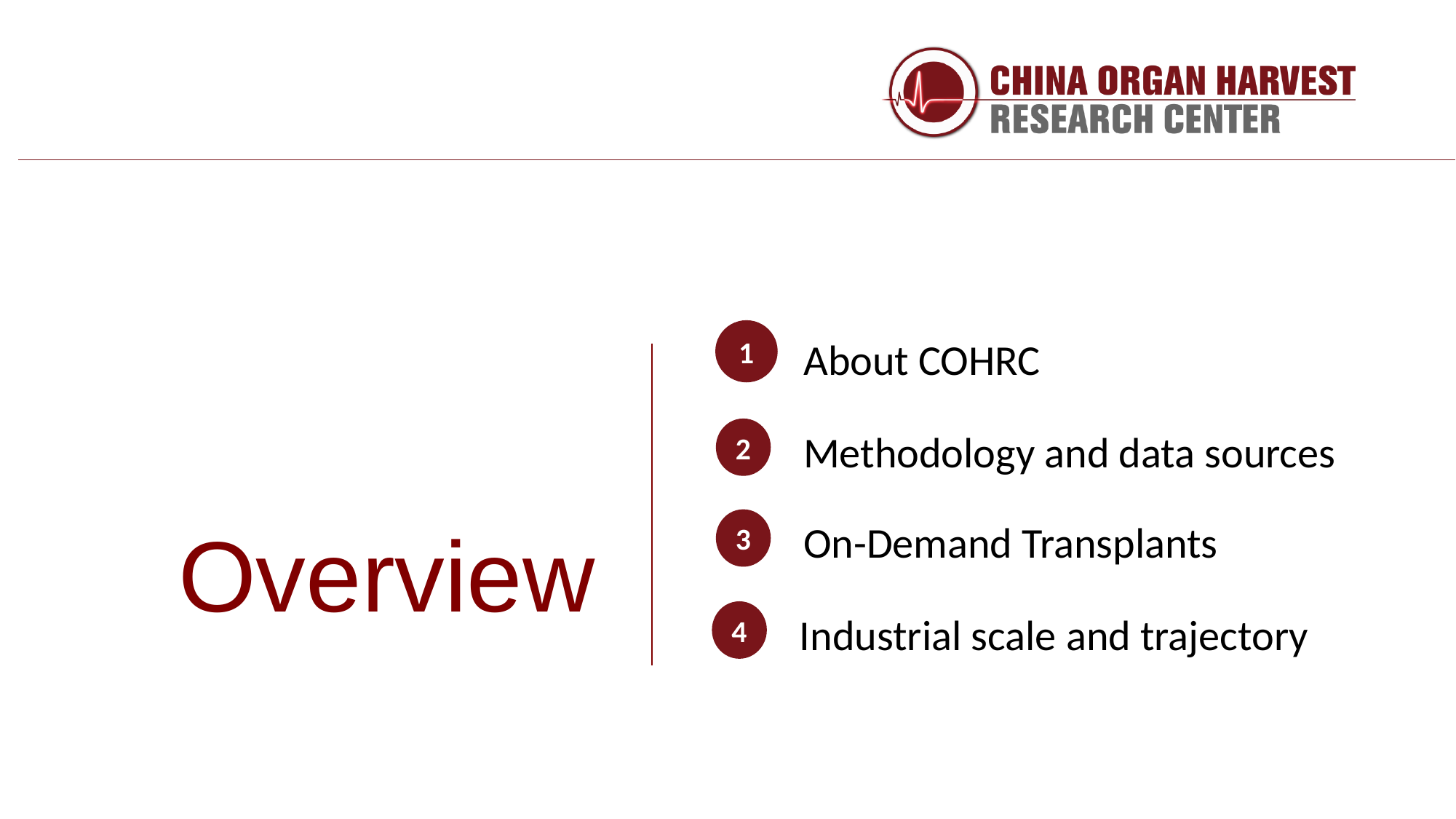

1
About COHRC
Methodology and data sources
2
Overview

On-Demand Transplants
3
Industrial scale and trajectory
4